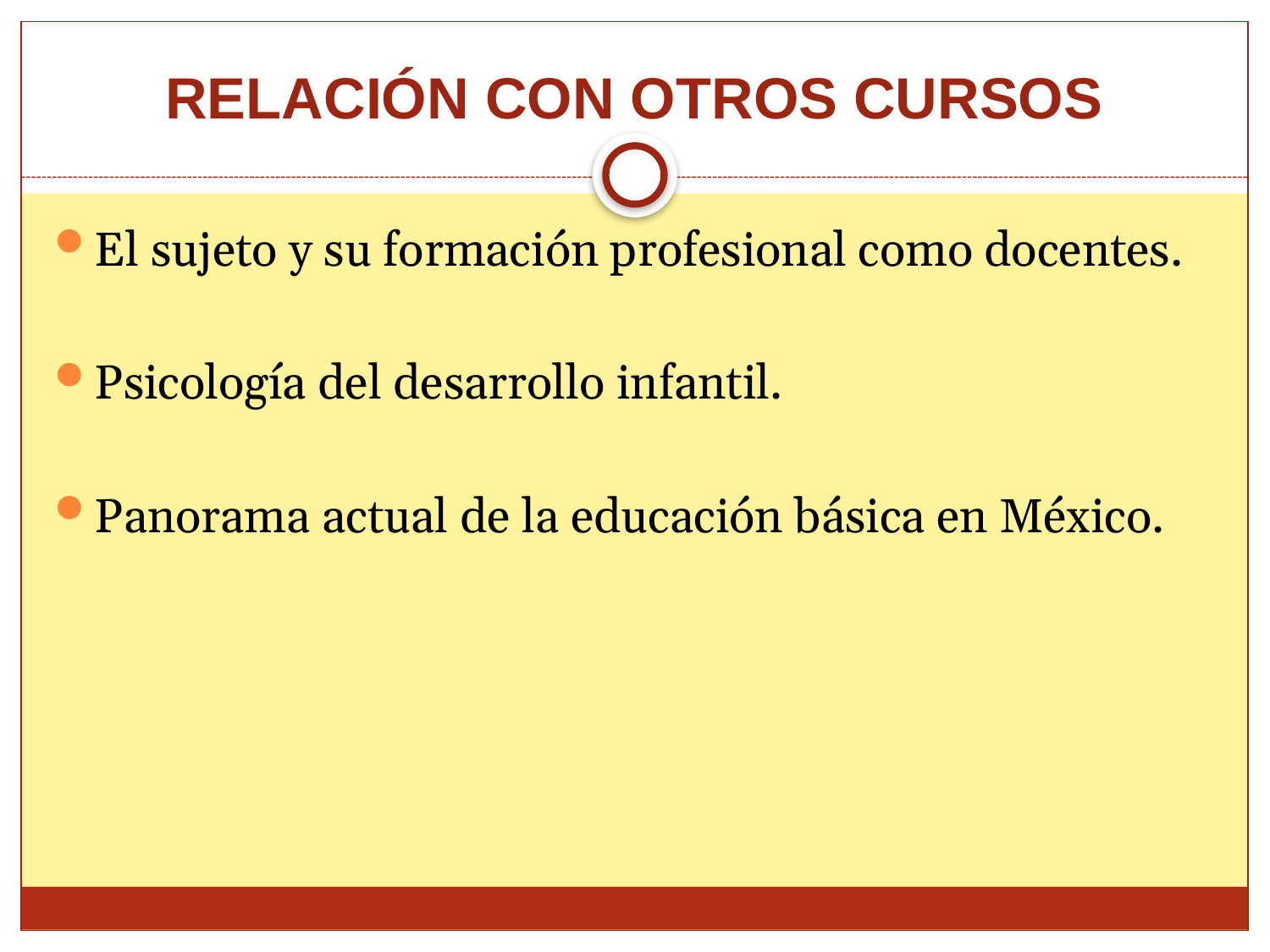

# RELACIÓN CON OTROS CURSOS
El sujeto y su formación profesional como docentes.

Psicología del desarrollo infantil.

Panorama actual de la educación básica en México.